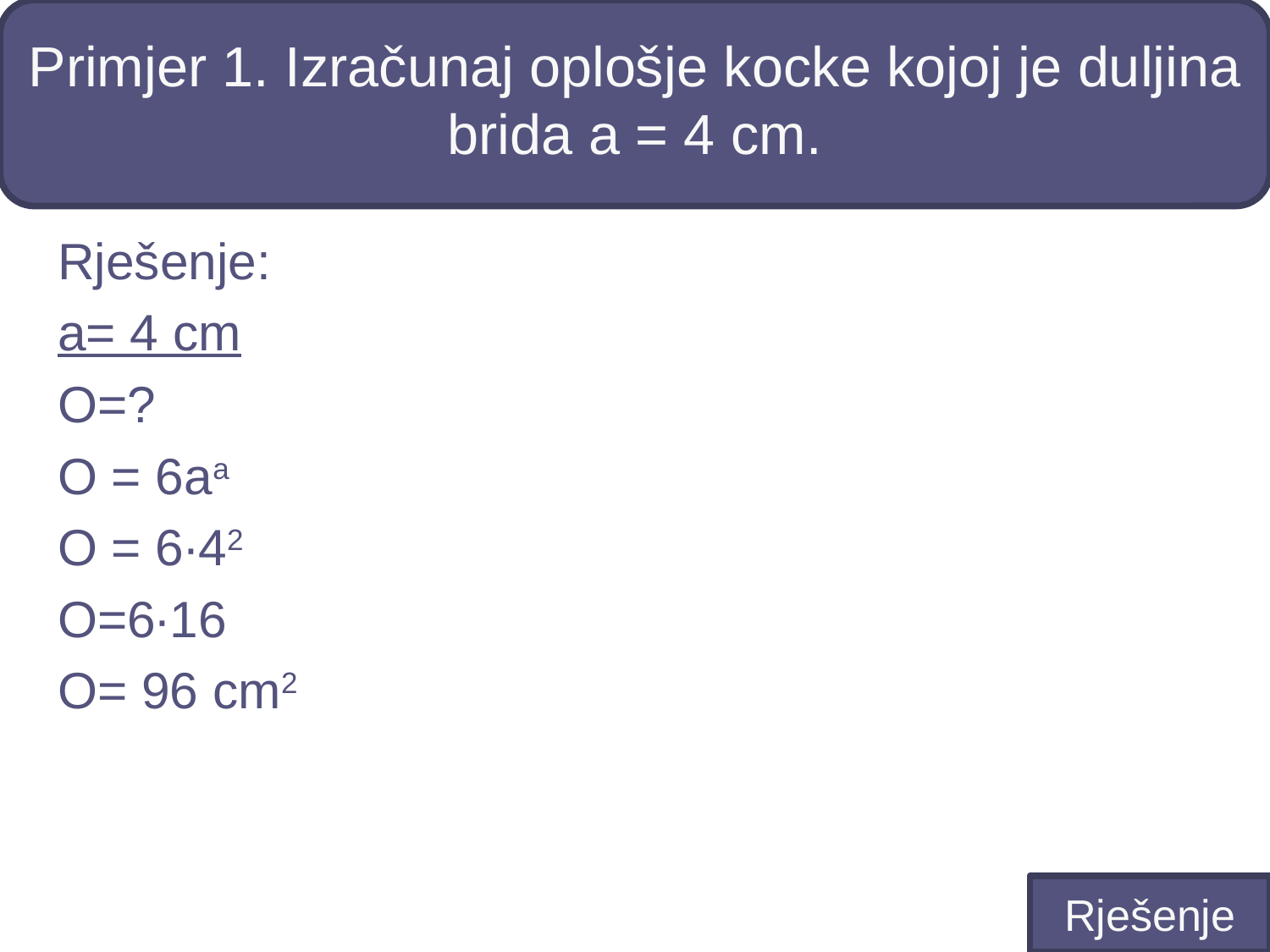

# Primjer 1. Izračunaj oplošje kocke kojoj je duljina brida a = 4 cm.
Rješenje:
a= 4 cm
O=?
O = 6aa
O = 6∙42
O=6∙16
O= 96 cm2
Rješenje